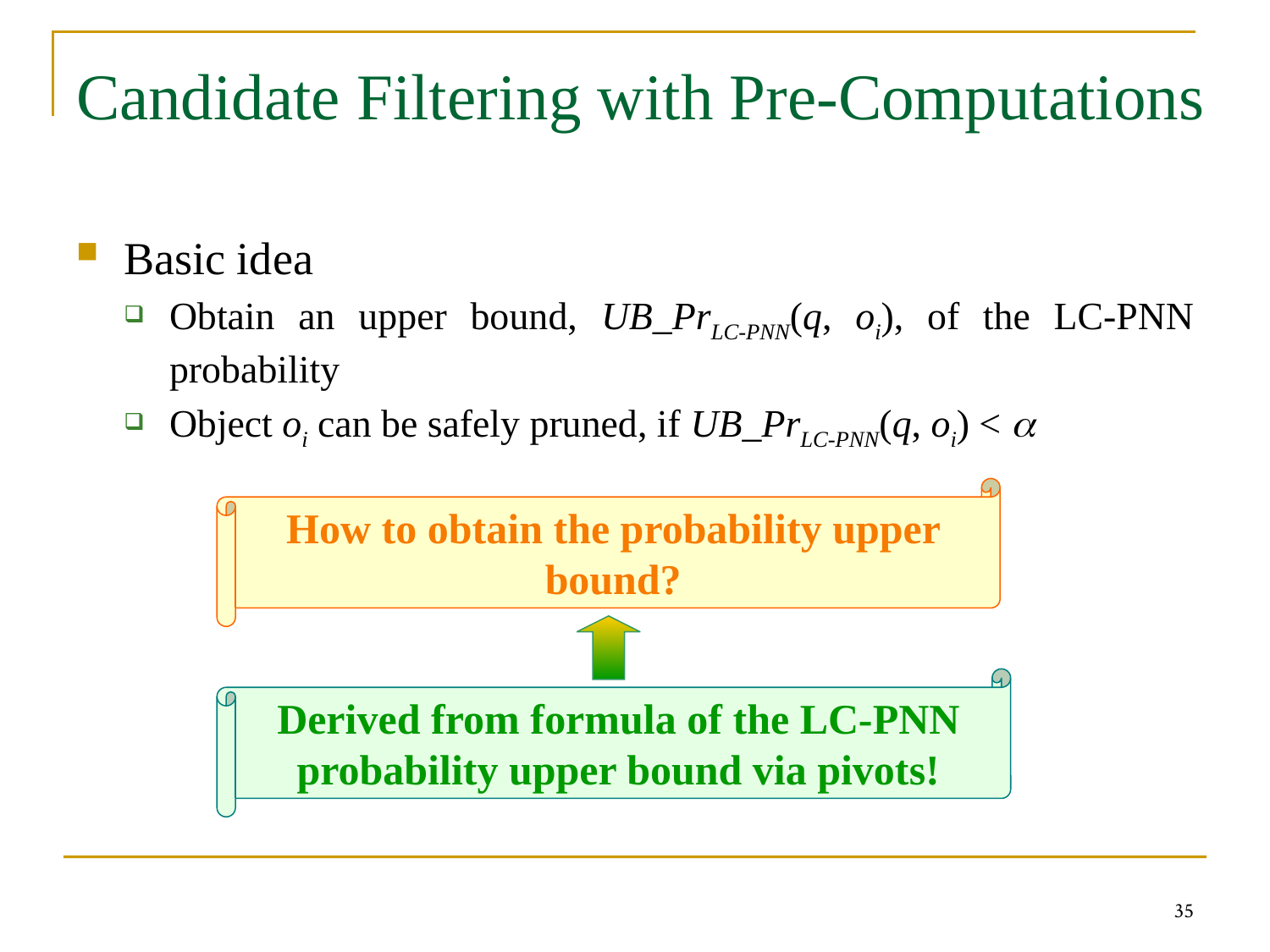

# Candidate Filtering with Pre-Computations
Basic idea
Obtain an upper bound, UB_PrLC-PNN(q, oi), of the LC-PNN probability
Object oi can be safely pruned, if UB_PrLC-PNN(q, oi) < α

How to obtain the probability upper bound?

Derived from formula of the LC-PNN probability upper bound via pivots!
35